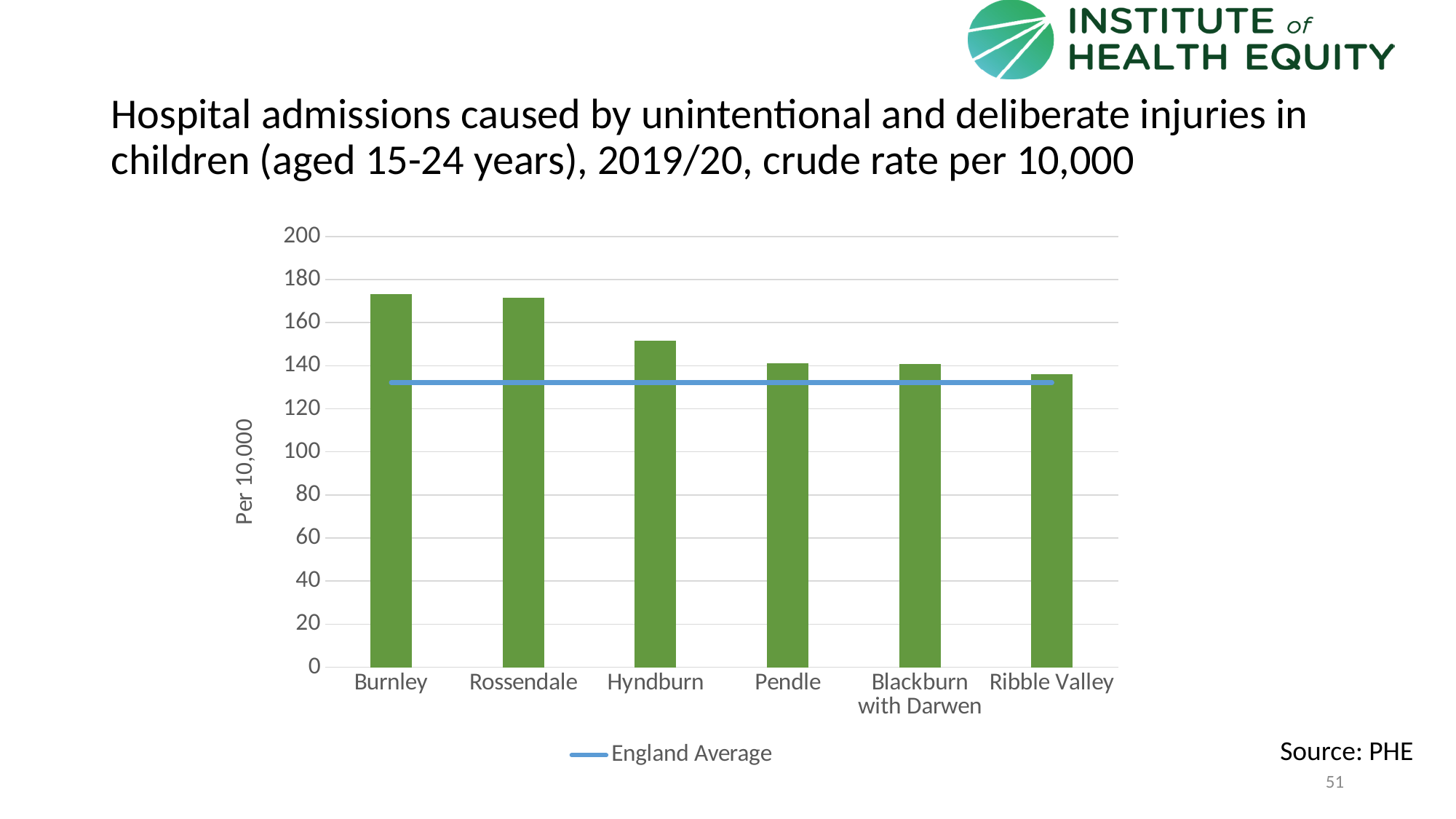

# Hospital admissions caused by unintentional and deliberate injuries in children (aged 15-24 years), 2019/20, crude rate per 10,000

### Chart

| Category | Area | England Average |
|---|---|---|
| Burnley | 173.28 | 132.14 |
| Rossendale | 171.4 | 132.14 |
| Hyndburn | 151.63 | 132.14 |
| Pendle | 141.02 | 132.14 |
| Blackburn with Darwen | 140.64 | 132.14 |
| Ribble Valley | 135.89 | 132.14 |
Source: PHE
51